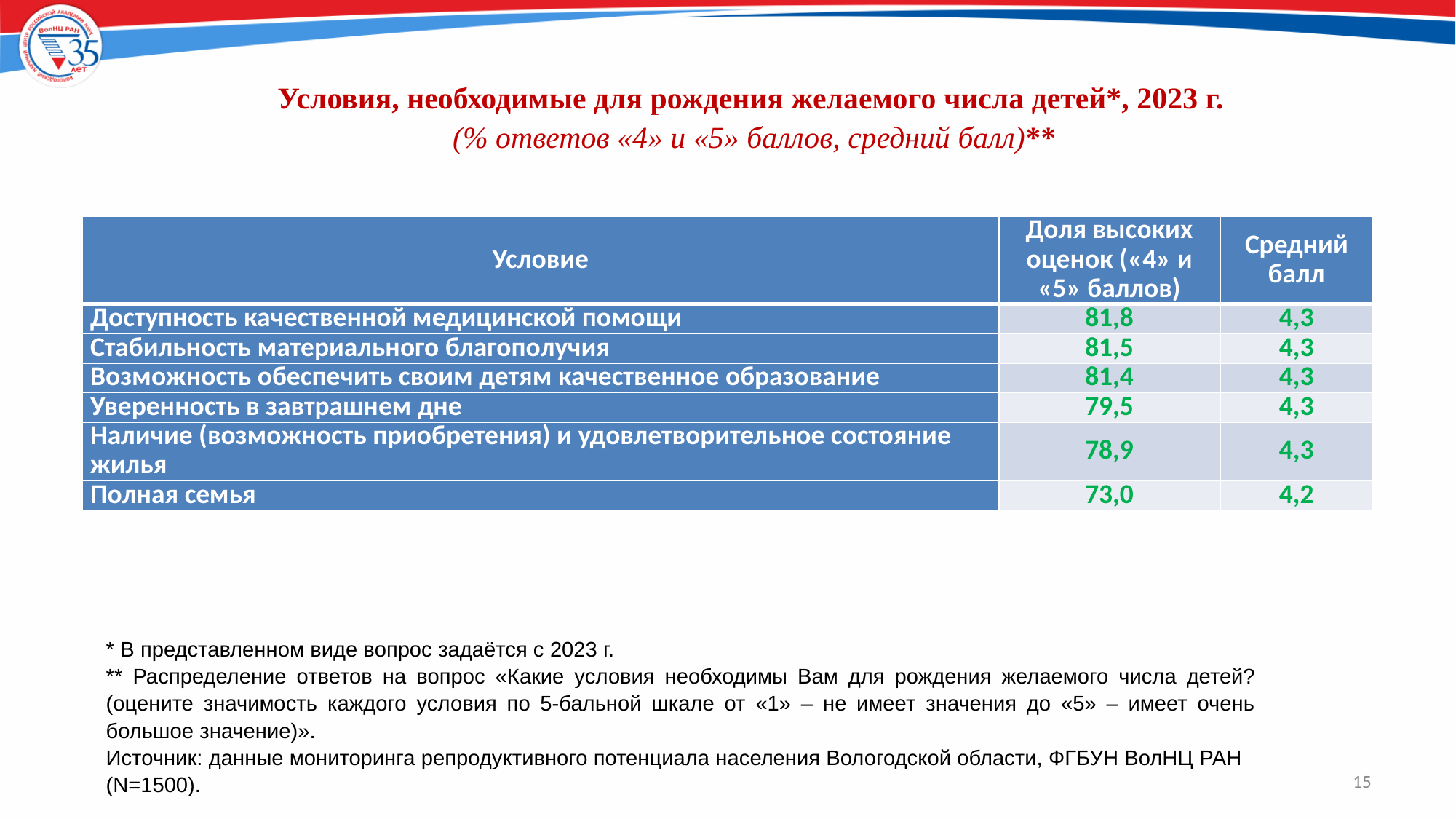

Условия, необходимые для рождения желаемого числа детей*, 2023 г.
(% ответов «4» и «5» баллов, средний балл)**
| Условие | Доля высоких оценок («4» и «5» баллов) | Средний балл |
| --- | --- | --- |
| Доступность качественной медицинской помощи | 81,8 | 4,3 |
| Стабильность материального благополучия | 81,5 | 4,3 |
| Возможность обеспечить своим детям качественное образование | 81,4 | 4,3 |
| Уверенность в завтрашнем дне | 79,5 | 4,3 |
| Наличие (возможность приобретения) и удовлетворительное состояние жилья | 78,9 | 4,3 |
| Полная семья | 73,0 | 4,2 |
* В представленном виде вопрос задаётся с 2023 г.
** Распределение ответов на вопрос «Какие условия необходимы Вам для рождения желаемого числа детей? (оцените значимость каждого условия по 5-бальной шкале от «1» – не имеет значения до «5» – имеет очень большое значение)».
Источник: данные мониторинга репродуктивного потенциала населения Вологодской области, ФГБУН ВолНЦ РАН (N=1500).
15